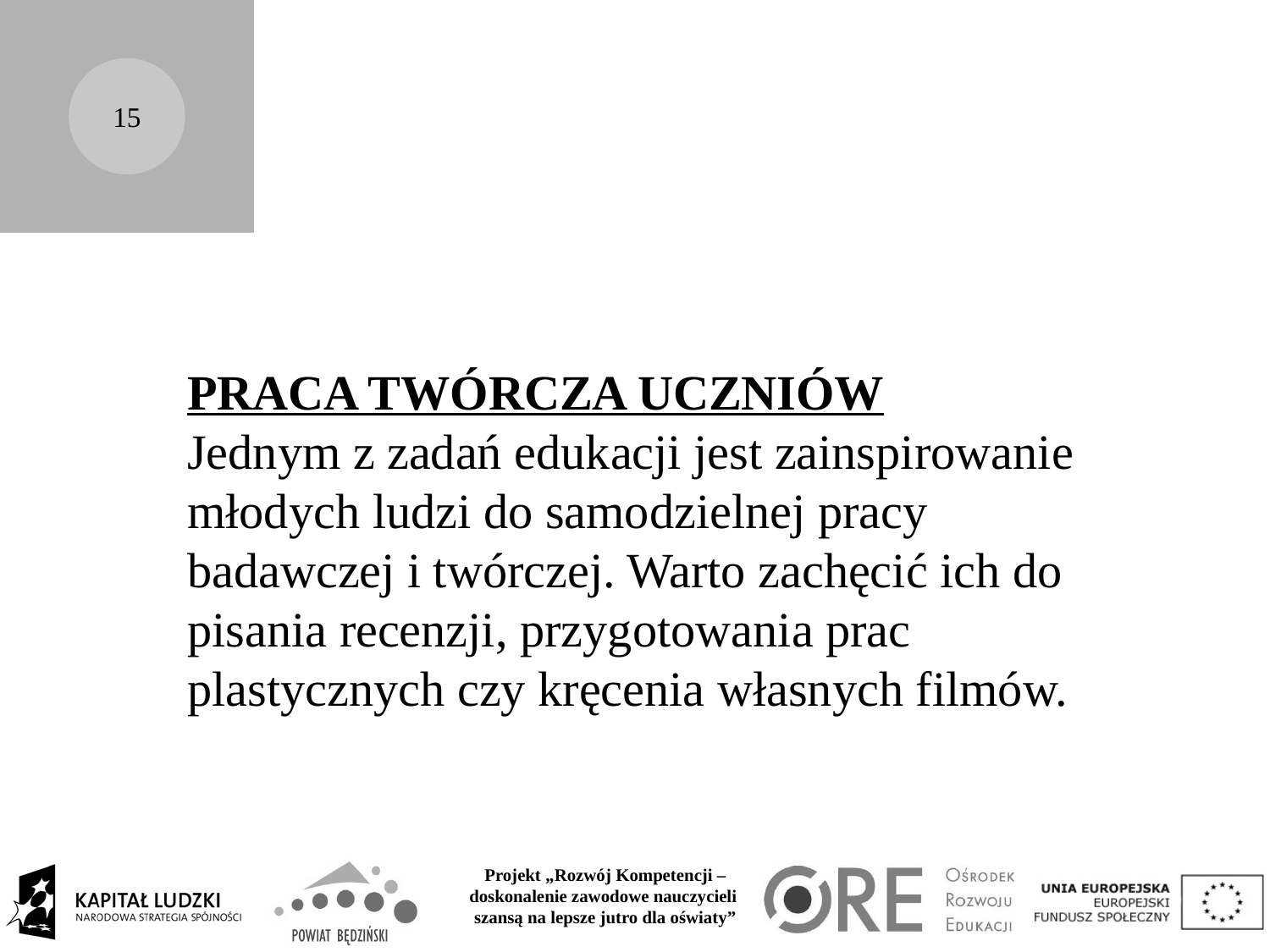

15
PRACA TWÓRCZA UCZNIÓW
Jednym z zadań edukacji jest zainspirowanie młodych ludzi do samodzielnej pracy badawczej i twórczej. Warto zachęcić ich do pisania recenzji, przygotowania prac plastycznych czy kręcenia własnych filmów.